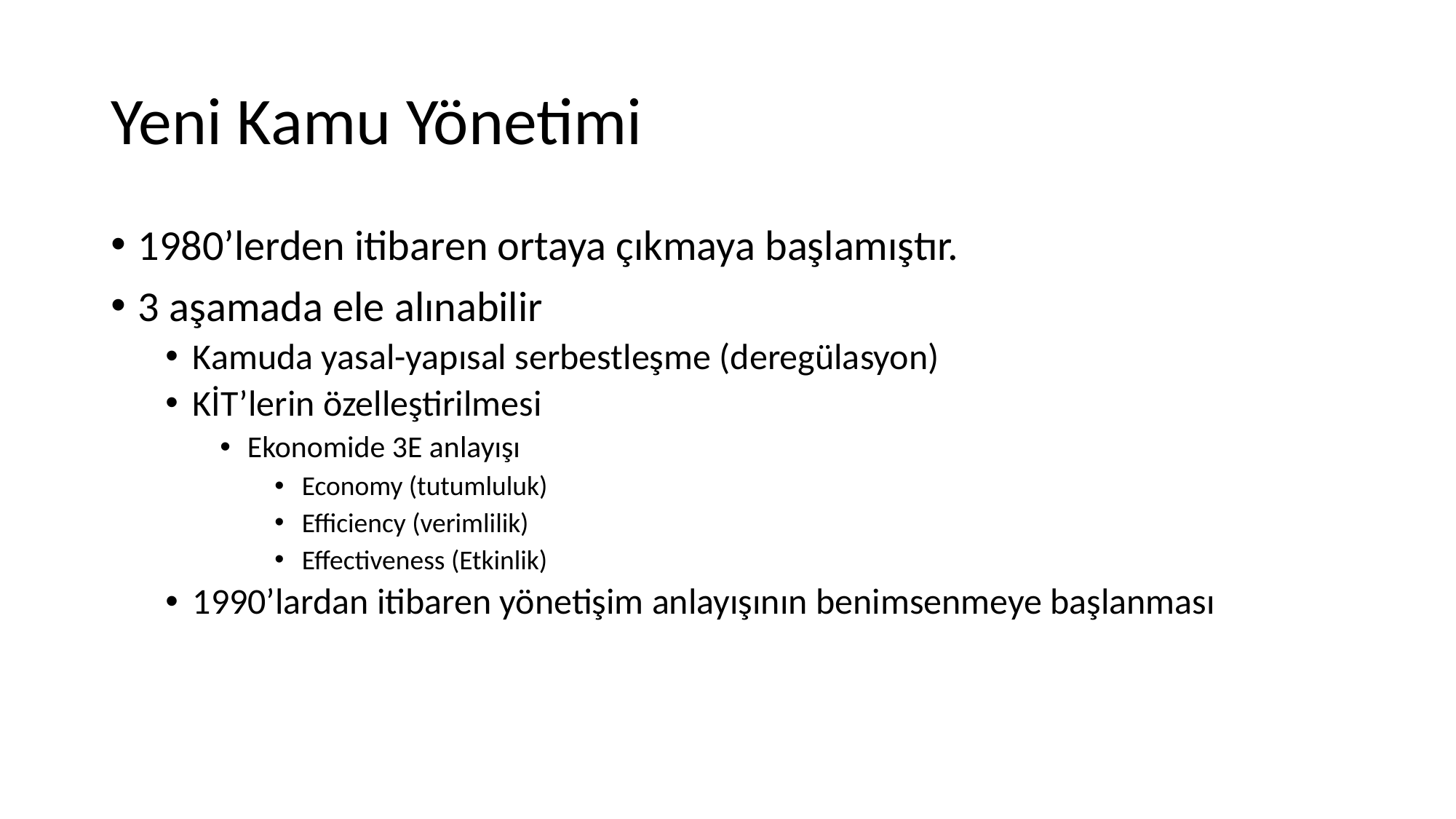

# Yeni Kamu Yönetimi
1980’lerden itibaren ortaya çıkmaya başlamıştır.
3 aşamada ele alınabilir
Kamuda yasal-yapısal serbestleşme (deregülasyon)
KİT’lerin özelleştirilmesi
Ekonomide 3E anlayışı
Economy (tutumluluk)
Efficiency (verimlilik)
Effectiveness (Etkinlik)
1990’lardan itibaren yönetişim anlayışının benimsenmeye başlanması